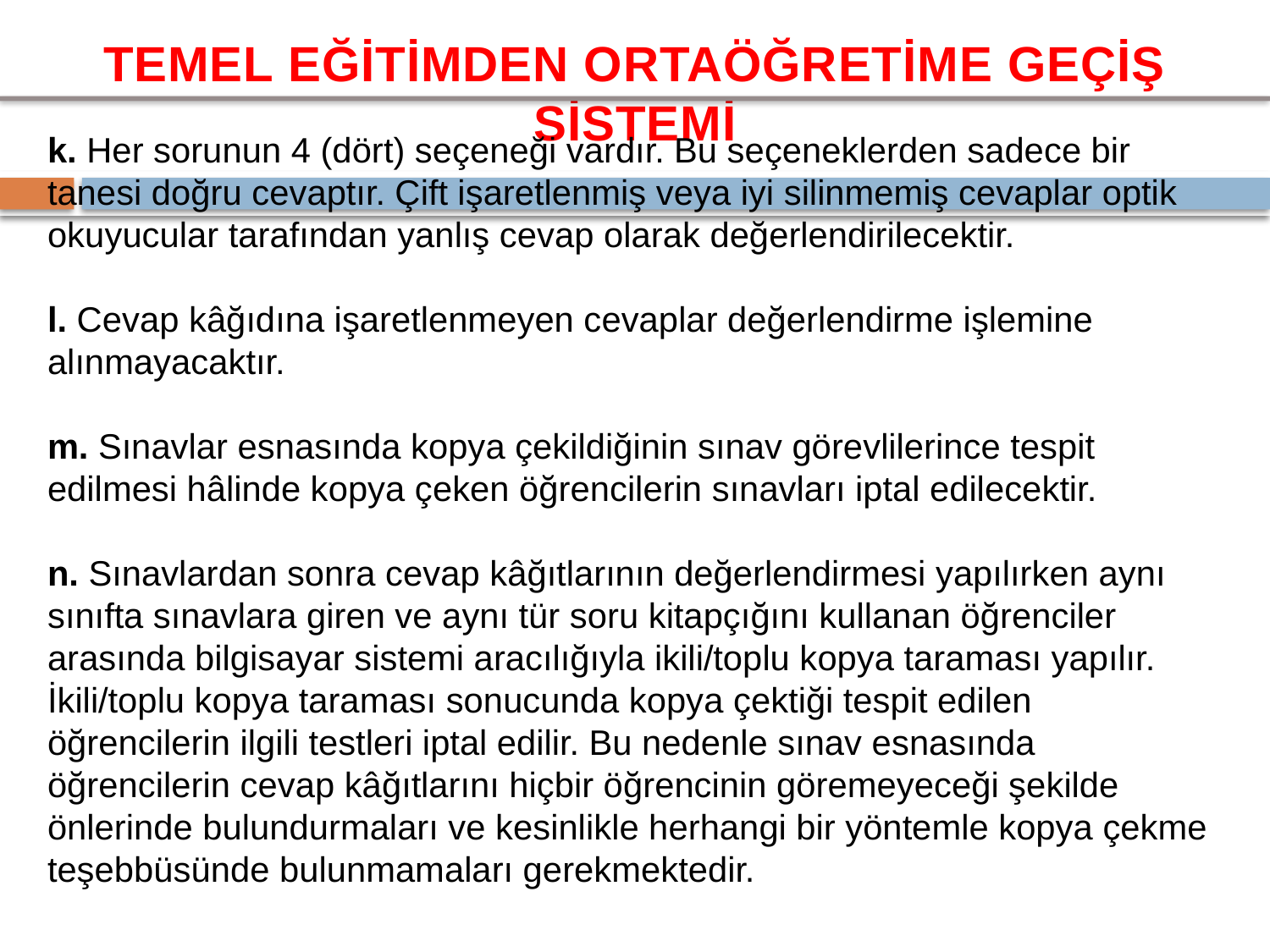

k. Her sorunun 4 (dört) seçeneği vardır. Bu seçeneklerden sadece bir tanesi doğru cevaptır. Çift işaretlenmiş veya iyi silinmemiş cevaplar optik okuyucular tarafından yanlış cevap olarak değerlendirilecektir.
l. Cevap kâğıdına işaretlenmeyen cevaplar değerlendirme işlemine alınmayacaktır.
m. Sınavlar esnasında kopya çekildiğinin sınav görevlilerince tespit edilmesi hâlinde kopya çeken öğrencilerin sınavları iptal edilecektir.
n. Sınavlardan sonra cevap kâğıtlarının değerlendirmesi yapılırken aynı sınıfta sınavlara giren ve aynı tür soru kitapçığını kullanan öğrenciler arasında bilgisayar sistemi aracılığıyla ikili/toplu kopya taraması yapılır. İkili/toplu kopya taraması sonucunda kopya çektiği tespit edilen öğrencilerin ilgili testleri iptal edilir. Bu nedenle sınav esnasında öğrencilerin cevap kâğıtlarını hiçbir öğrencinin göremeyeceği şekilde önlerinde bulundurmaları ve kesinlikle herhangi bir yöntemle kopya çekme teşebbüsünde bulunmamaları gerekmektedir.